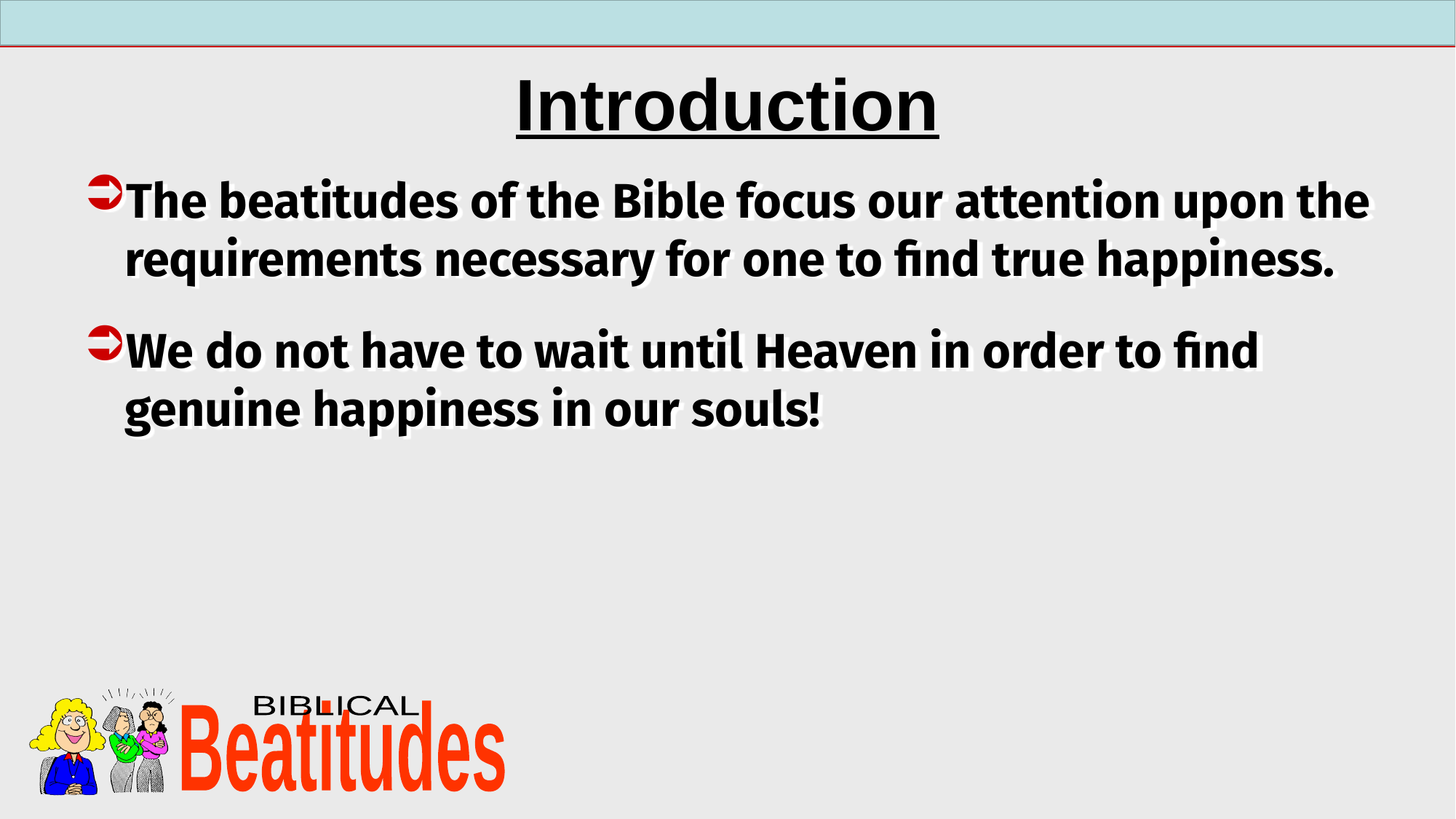

# Introduction
The beatitudes of the Bible focus our attention upon the requirements necessary for one to find true happiness.
We do not have to wait until Heaven in order to find genuine happiness in our souls!